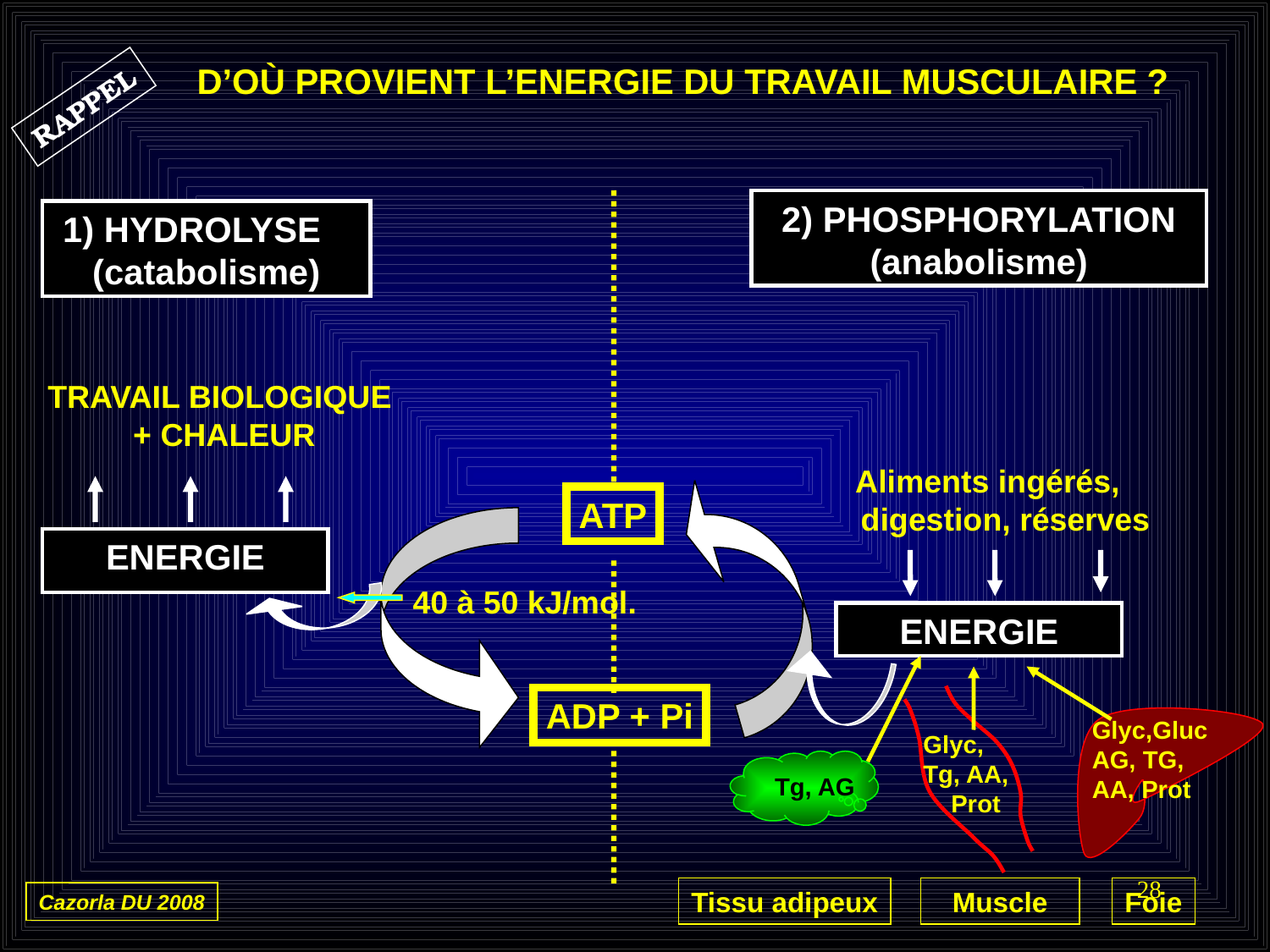

D’OÙ PROVIENT L’ENERGIE DU TRAVAIL MUSCULAIRE ?
RAPPEL

2) PHOSPHORYLATION (anabolisme)
1) HYDROLYSE    (catabolisme)
TRAVAIL BIOLOGIQUE
+ CHALEUR
Aliments ingérés,     digestion, réserves

ATP

ENERGIE

40 à 50 kJ/mol.

ENERGIE

ADP + Pi

Glyc,Gluc
AG, TG, AA, Prot

Glyc,
Tg, AA,
    Prot

Tg, AG

28
Tissu adipeux
Muscle
Foie
Cazorla DU 2008